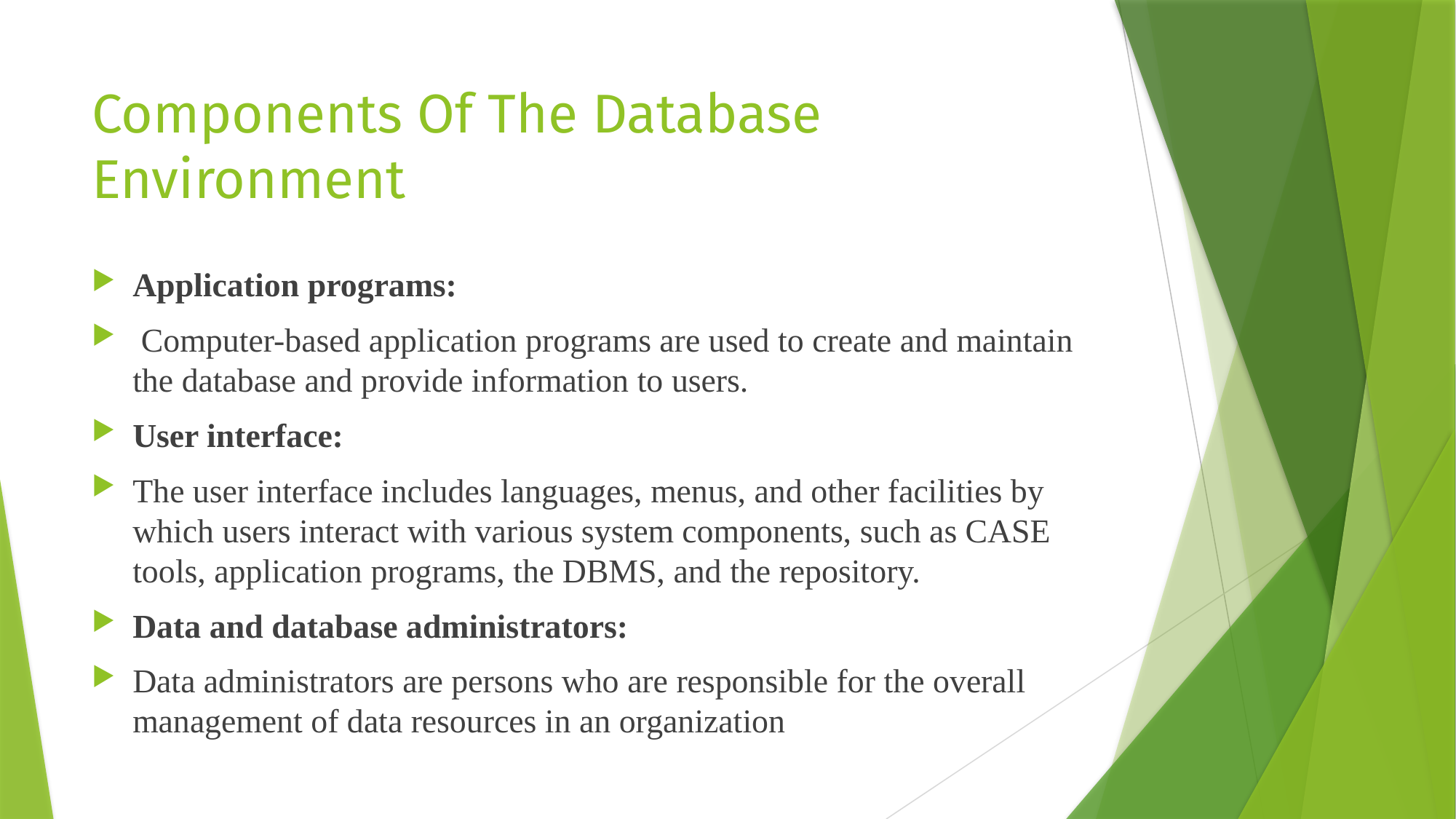

# Components Of The Database Environment
Application programs:
 Computer-based application programs are used to create and maintain the database and provide information to users.
User interface:
The user interface includes languages, menus, and other facilities by which users interact with various system components, such as CASE tools, application programs, the DBMS, and the repository.
Data and database administrators:
Data administrators are persons who are responsible for the overall management of data resources in an organization